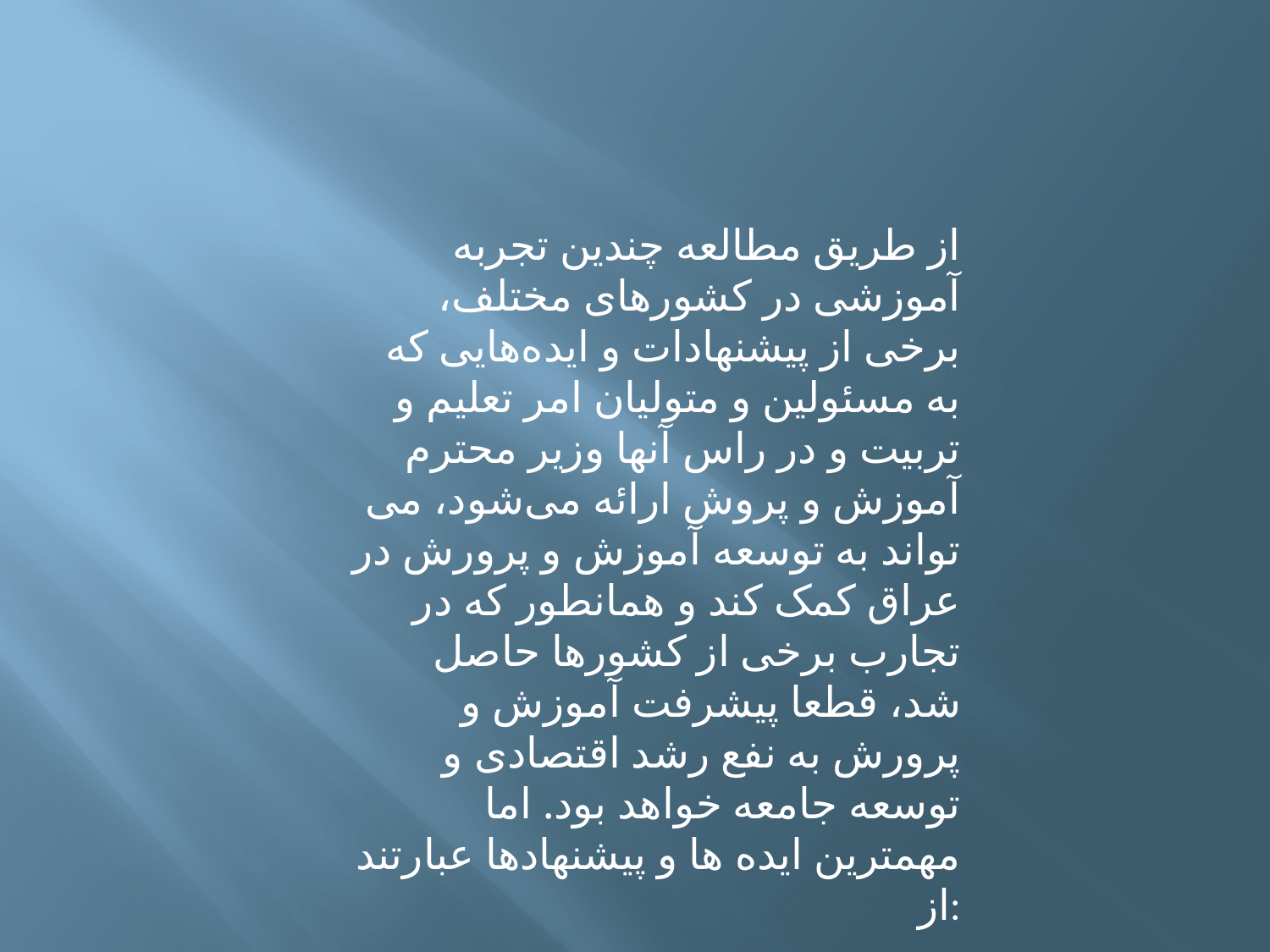

از طریق مطالعه چندین تجربه آموزشی در کشورهای مختلف، برخی از پیشنهادات و ایده‌هایی که به مسئولین و متولیان امر تعلیم و تربیت و در راس آنها وزیر محترم آموزش و پروش ارائه می‌شود، می تواند به توسعه آموزش و پرورش در عراق کمک کند و همانطور که در تجارب برخی از کشورها حاصل شد، قطعا پیشرفت آموزش و پرورش به نفع رشد اقتصادی و توسعه جامعه خواهد بود. اما مهمترین ایده ها و پیشنهادها عبارتند از: